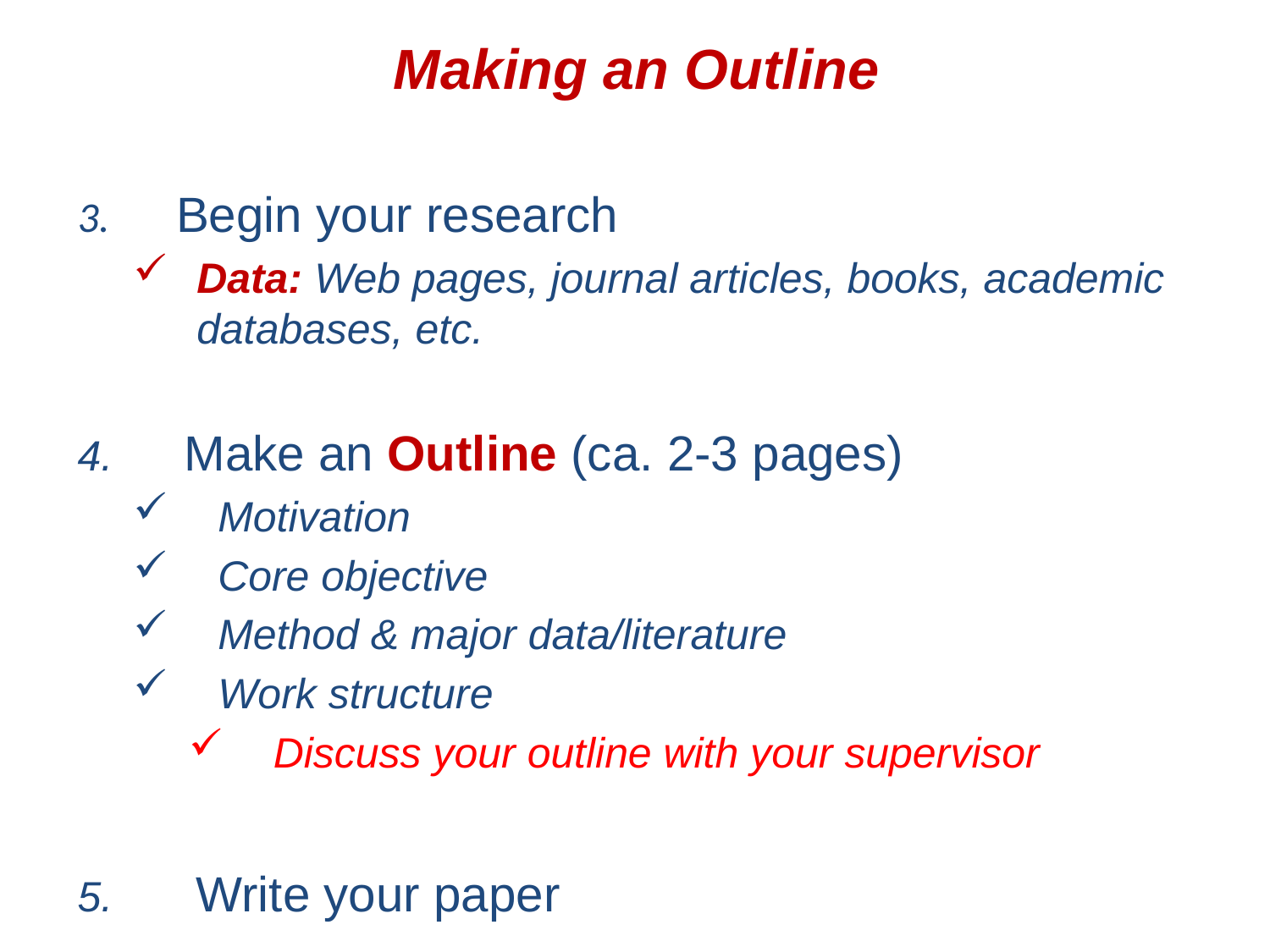

# Making an Outline

3.       Begin your research
Data: Web pages, journal articles, books, academic databases, etc.

4.      Make an Outline (ca. 2-3 pages)
Motivation
Core objective
Method & major data/literature
Work structure
Discuss your outline with your supervisor

5.       Write your paper